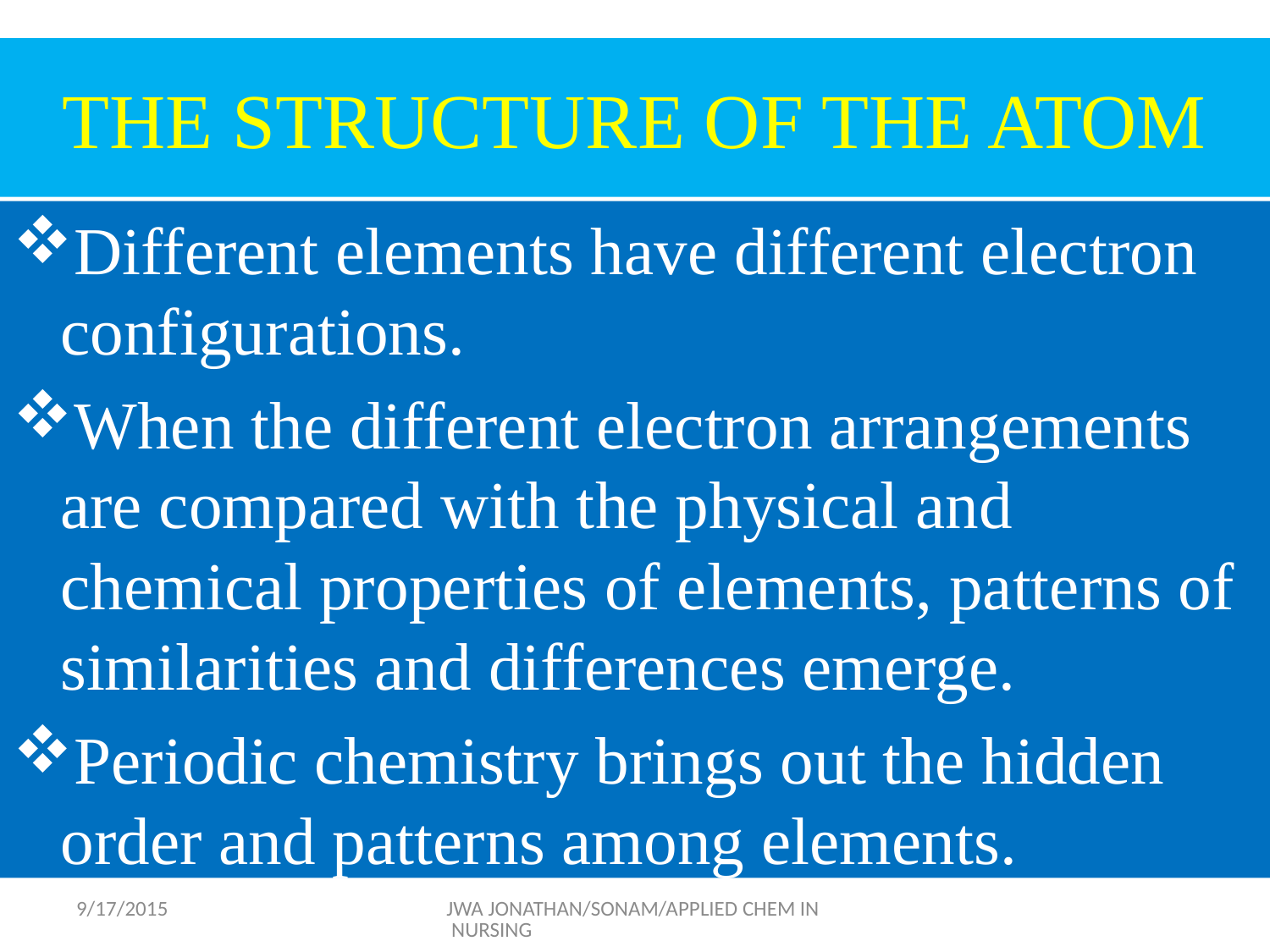

# THE STRUCTURE OF THE ATOM
Different elements have different electron configurations.
When the different electron arrangements are compared with the physical and chemical properties of elements, patterns of similarities and differences emerge.
Periodic chemistry brings out the hidden order and patterns among elements.

9/17/2015
JWA JONATHAN/SONAM/APPLIED CHEM IN NURSING